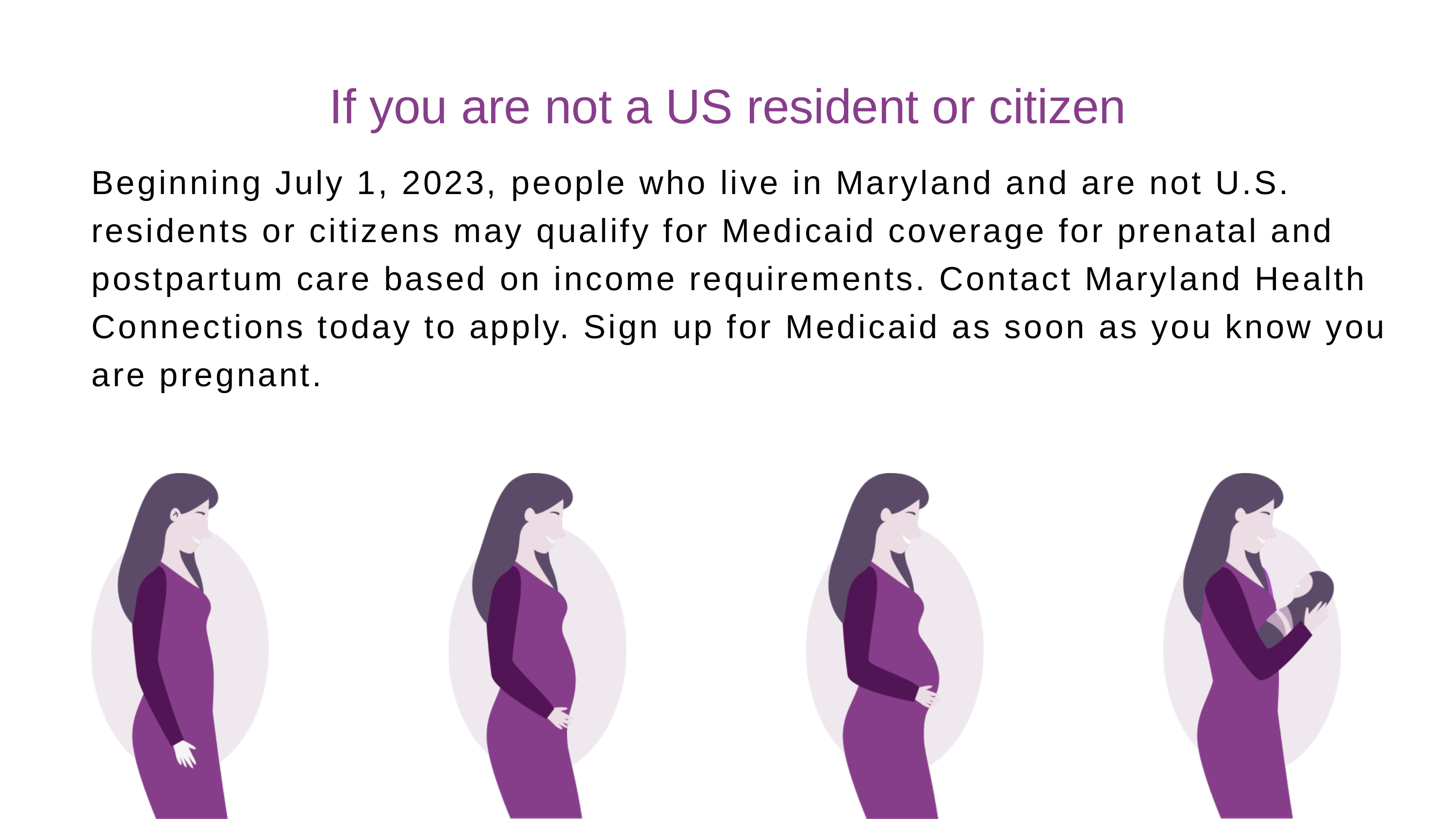

If you are not a US resident or citizen
Beginning July 1, 2023, people who live in Maryland and are not U.S. residents or citizens may qualify for Medicaid coverage for prenatal and postpartum care based on income requirements. Contact Maryland Health Connections today to apply. Sign up for Medicaid as soon as you know you are pregnant.